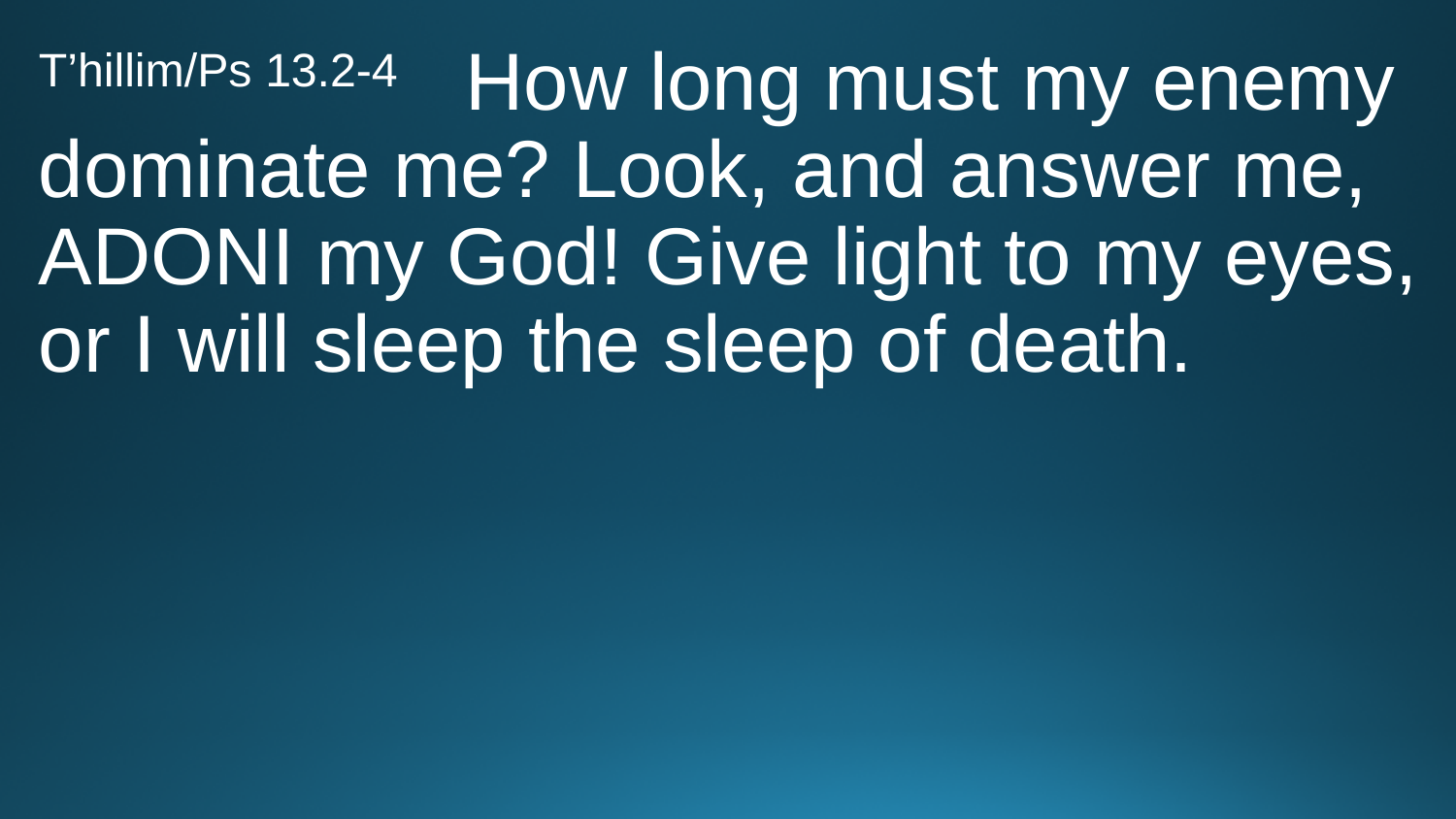

T’hillim/Ps 13.2-4   How long must my enemy dominate me? Look, and answer me, Adoni my God! Give light to my eyes, or I will sleep the sleep of death.